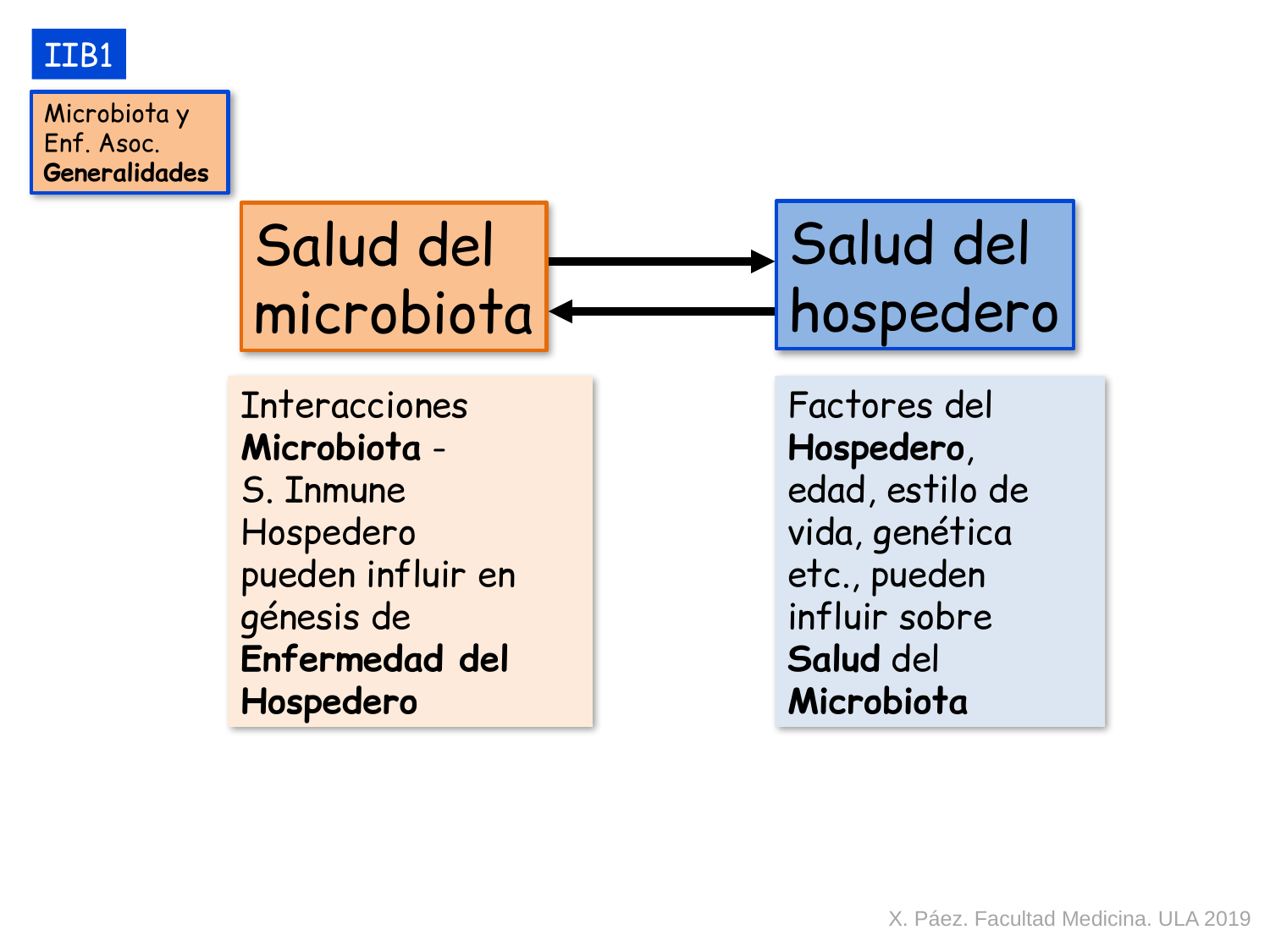

IIB1
Microbiota y
Enf. Asoc.
Generalidades
Salud del
hospedero
Salud del
microbiota
Interacciones Microbiota -
S. Inmune Hospedero
pueden influir en
génesis de
Enfermedad del Hospedero
Factores del Hospedero,
edad, estilo de vida, genética etc., pueden influir sobre Salud del Microbiota
X. Páez. Facultad Medicina. ULA 2019